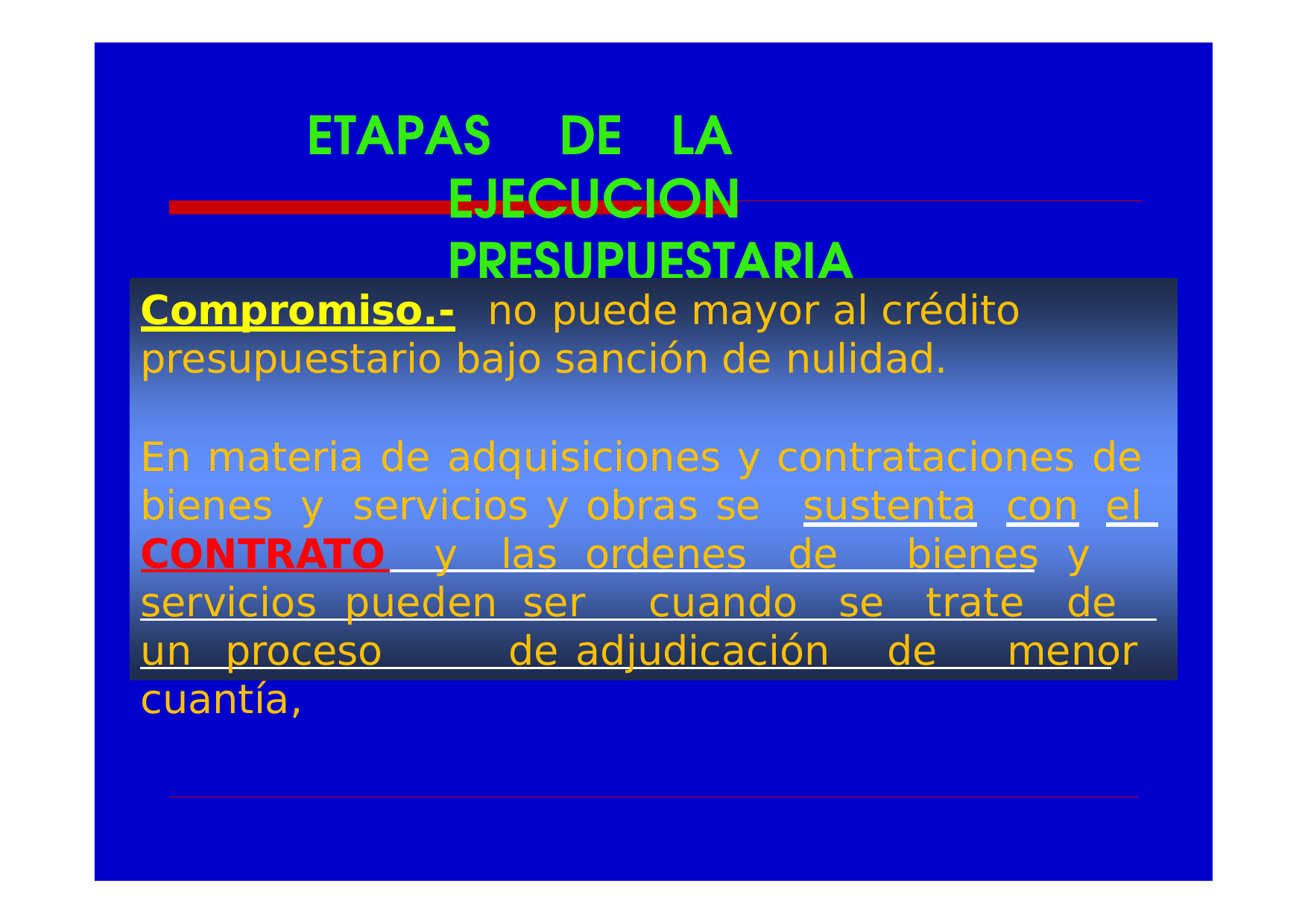

# ETAPAS	DE	LA	EJECUCION  PRESUPUESTARIA

Compromiso.-	no puede mayor al crédito presupuestario bajo sanción de nulidad.

En materia de adquisiciones y contrataciones de  bienes	y			servicios y obras se		sustenta	con	el  CONTRATO	y	las	ordenes	de bienes		y  servicios		pueden		ser cuando	se	trate			de		un  proceso		de adjudicación	de		menor	cuantía,